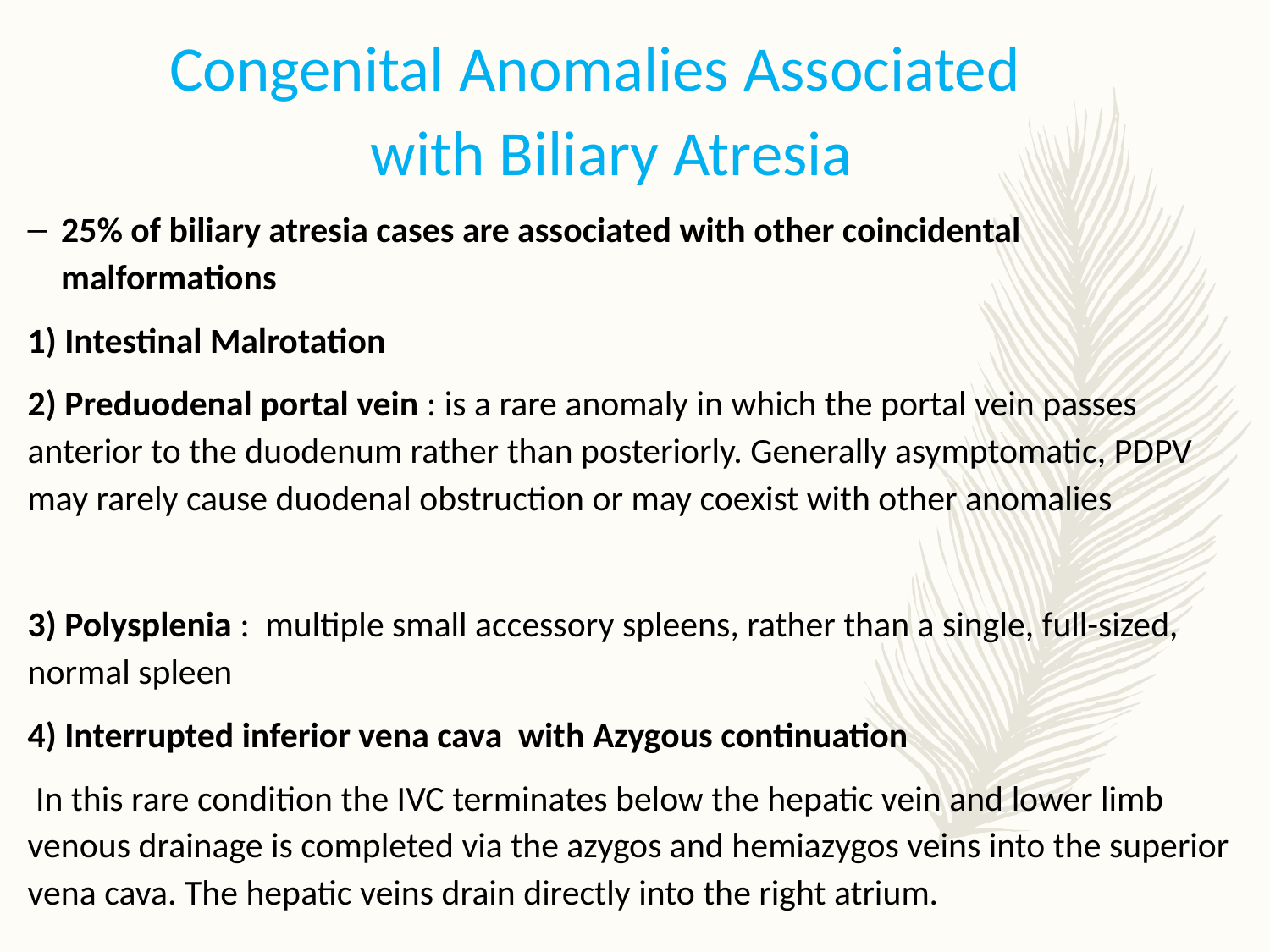

# Congenital Anomalies Associated with Biliary Atresia
25% of biliary atresia cases are associated with other coincidental malformations
1) Intestinal Malrotation
2) Preduodenal portal vein : is a rare anomaly in which the portal vein passes anterior to the duodenum rather than posteriorly. Generally asymptomatic, PDPV may rarely cause duodenal obstruction or may coexist with other anomalies

3) Polysplenia :  multiple small accessory spleens, rather than a single, full-sized, normal spleen
4) Interrupted inferior vena cava  with Azygous continuation
 In this rare condition the IVC terminates below the hepatic vein and lower limb venous drainage is completed via the azygos and hemiazygos veins into the superior vena cava. The hepatic veins drain directly into the right atrium.